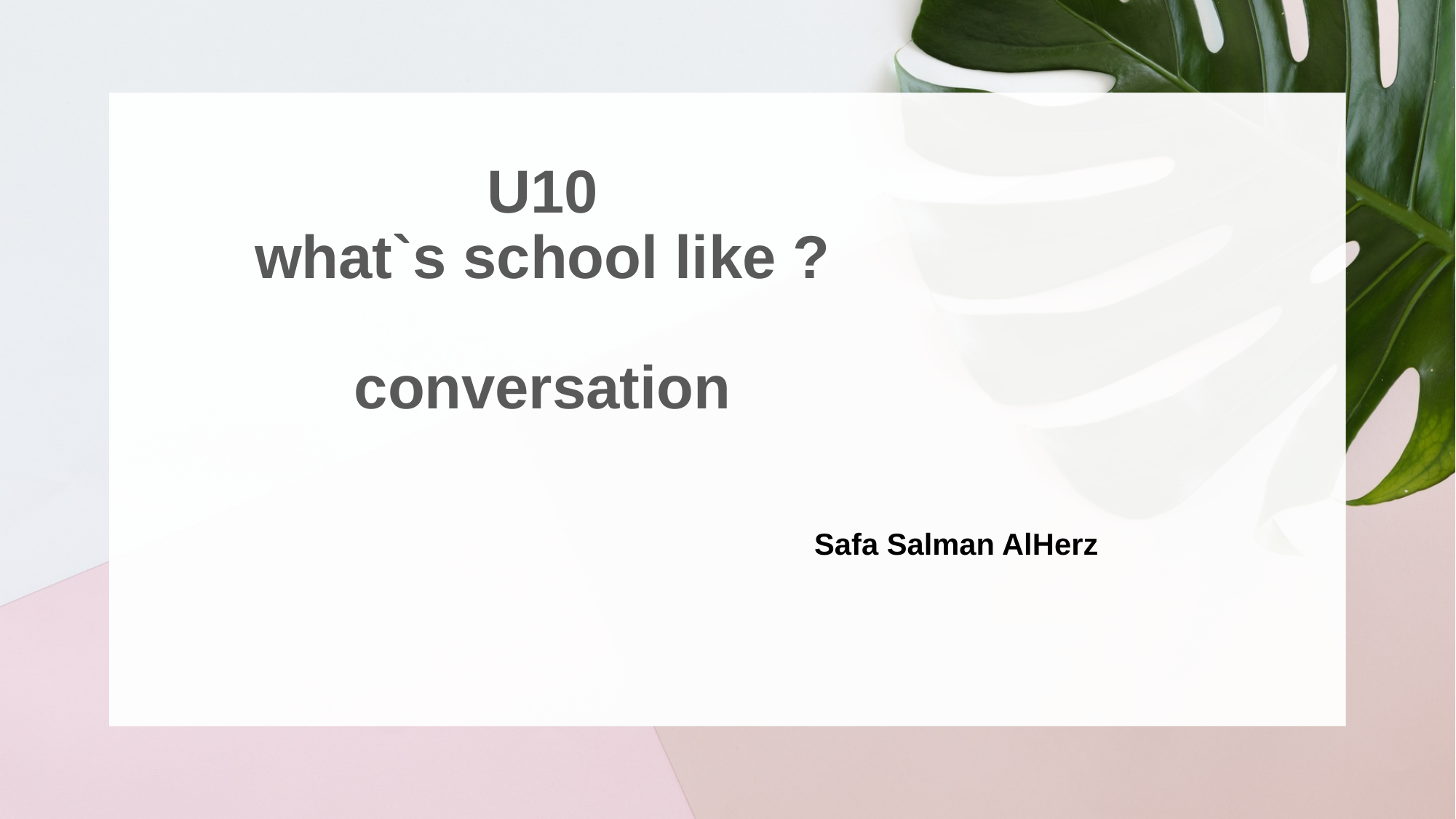

# U10 what`s school like ? conversation
Safa Salman AlHerz